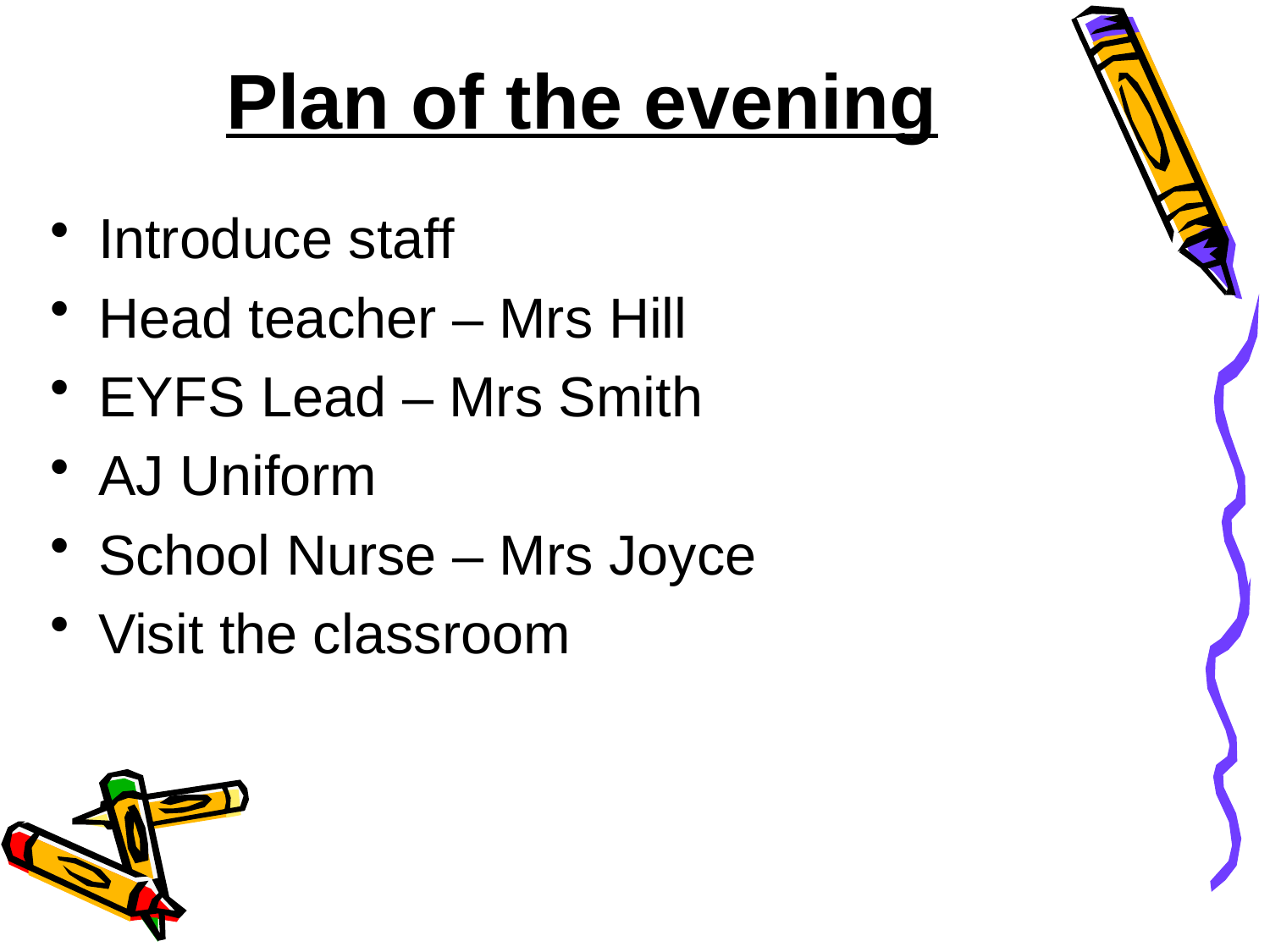

# Plan of the evening
Introduce staff
Head teacher – Mrs Hill
EYFS Lead – Mrs Smith
AJ Uniform
School Nurse – Mrs Joyce
Visit the classroom